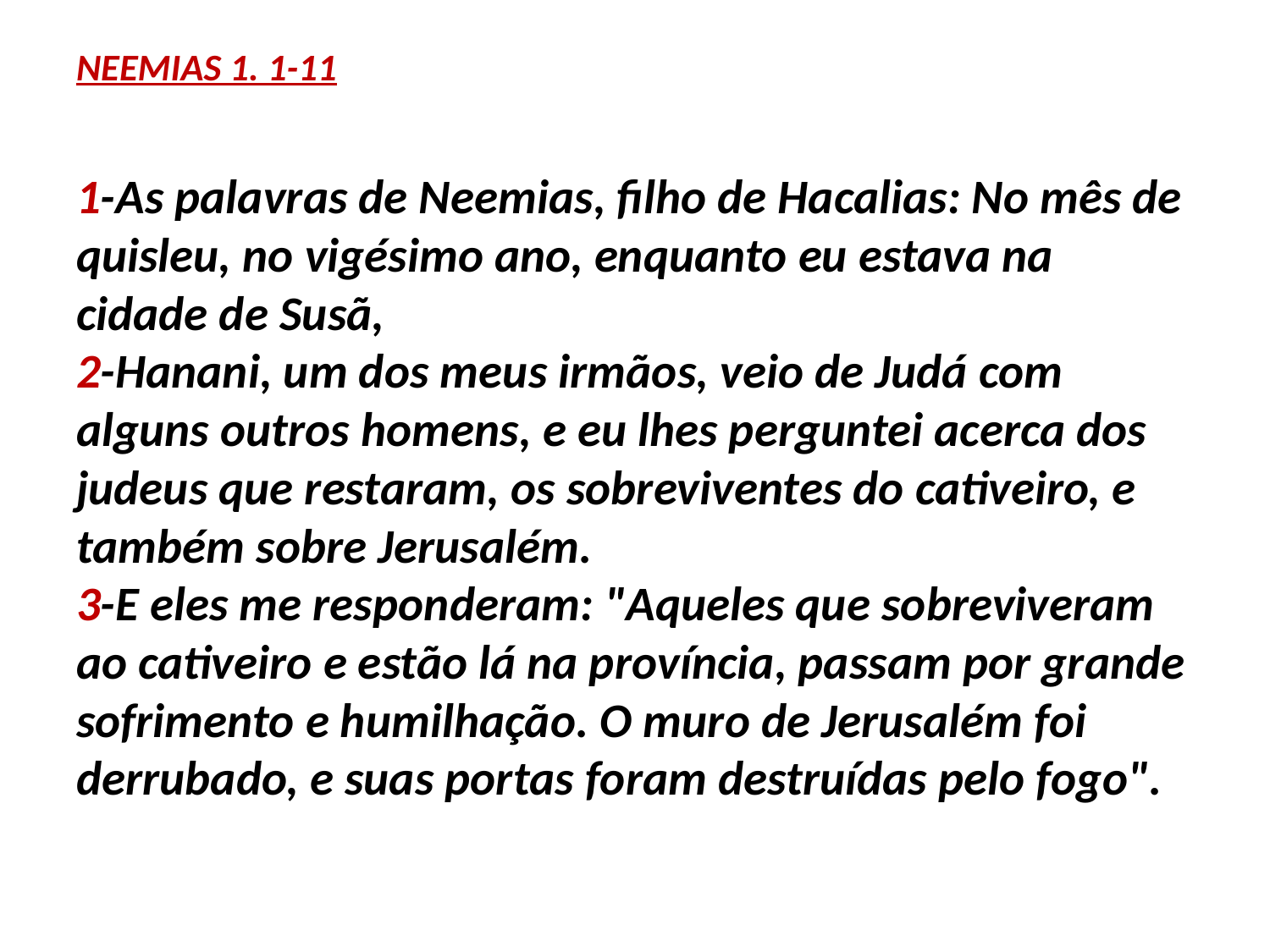

NEEMIAS 1. 1-11

1-As palavras de Neemias, filho de Hacalias: No mês de quisleu, no vigésimo ano, enquanto eu estava na cidade de Susã,
2-Hanani, um dos meus irmãos, veio de Judá com alguns outros homens, e eu lhes perguntei acerca dos judeus que restaram, os sobreviventes do cativeiro, e também sobre Jerusalém.
3-E eles me responderam: "Aqueles que sobreviveram ao cativeiro e estão lá na província, passam por grande sofrimento e humilhação. O muro de Jerusalém foi derrubado, e suas portas foram destruídas pelo fogo".